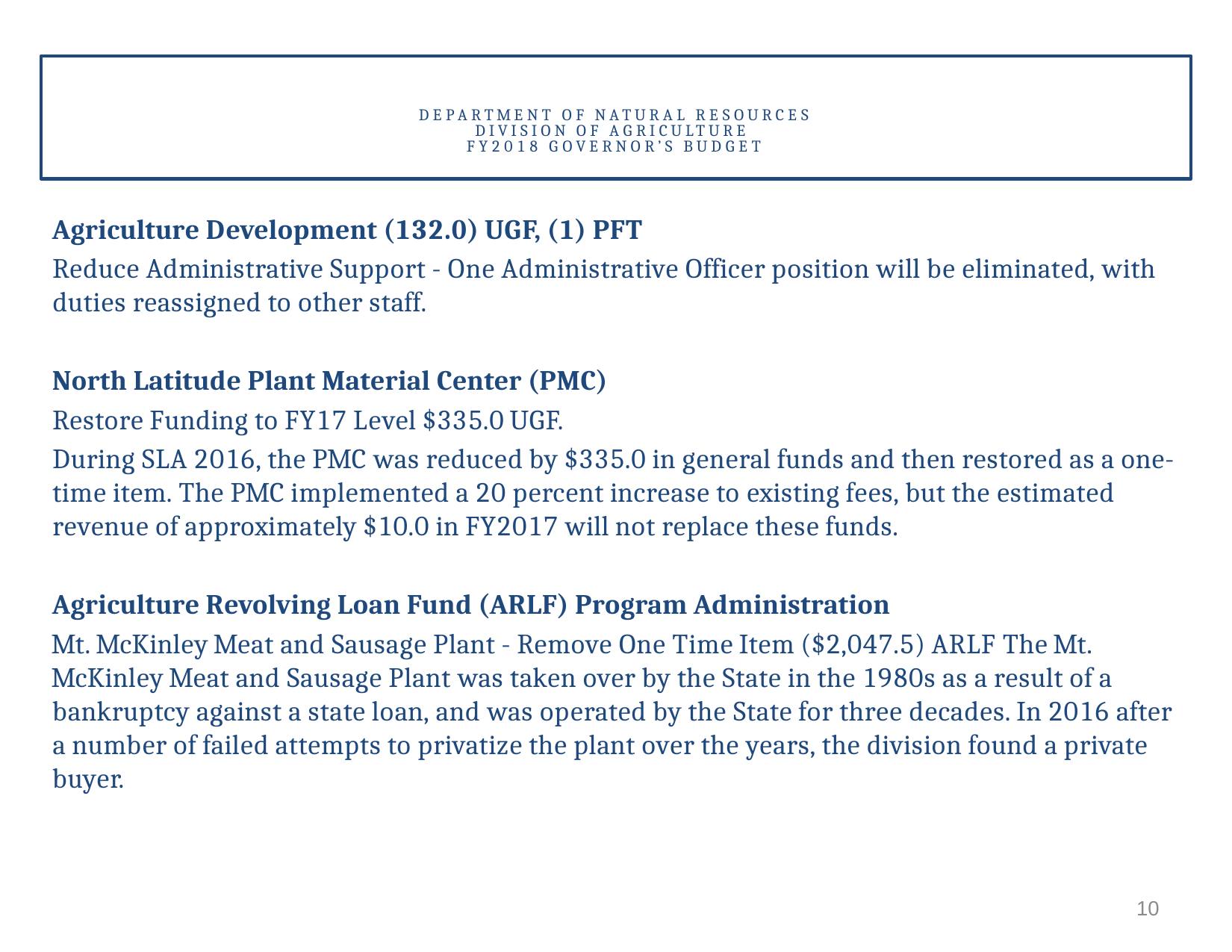

# Department of Natural Resources Division of Agriculture FY2018 Governor’s Budget
Agriculture Development (132.0) UGF, (1) PFT
Reduce Administrative Support - One Administrative Officer position will be eliminated, with duties reassigned to other staff.

North Latitude Plant Material Center (PMC)
Restore Funding to FY17 Level $335.0 UGF.
During SLA 2016, the PMC was reduced by $335.0 in general funds and then restored as a one-time item. The PMC implemented a 20 percent increase to existing fees, but the estimated revenue of approximately $10.0 in FY2017 will not replace these funds.

Agriculture Revolving Loan Fund (ARLF) Program Administration
Mt. McKinley Meat and Sausage Plant - Remove One Time Item ($2,047.5) ARLF The Mt. McKinley Meat and Sausage Plant was taken over by the State in the 1980s as a result of a bankruptcy against a state loan, and was operated by the State for three decades. In 2016 after a number of failed attempts to privatize the plant over the years, the division found a private buyer.

10